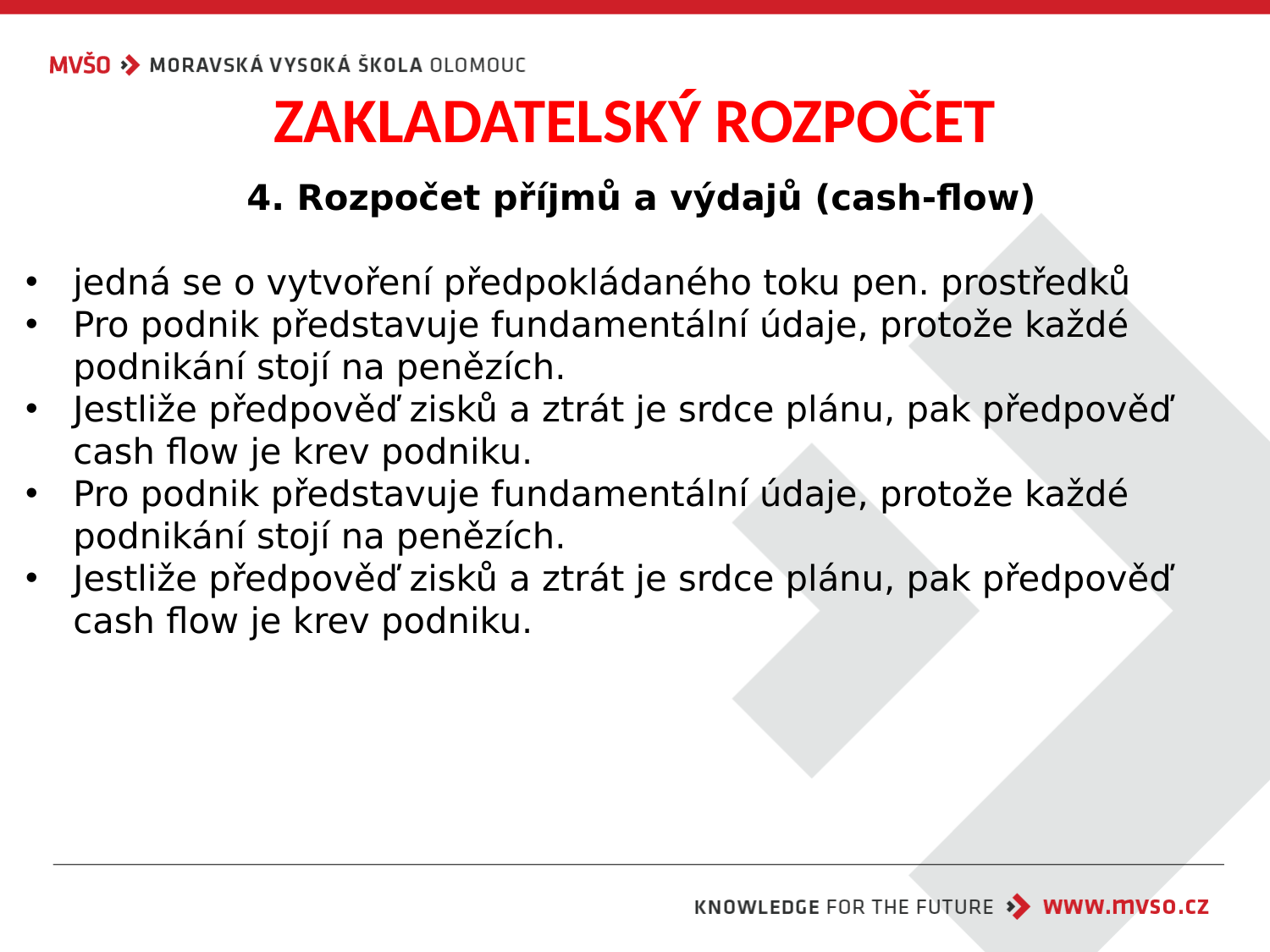

# ZAKLADATELSKÝ ROZPOČET
4. Rozpočet příjmů a výdajů (cash-flow)

jedná se o vytvoření předpokládaného toku pen. prostředků
Pro podnik představuje fundamentální údaje, protože každé podnikání stojí na penězích.
Jestliže předpověď zisků a ztrát je srdce plánu, pak předpověď cash flow je krev podniku.
Pro podnik představuje fundamentální údaje, protože každé podnikání stojí na penězích.
Jestliže předpověď zisků a ztrát je srdce plánu, pak předpověď cash flow je krev podniku.